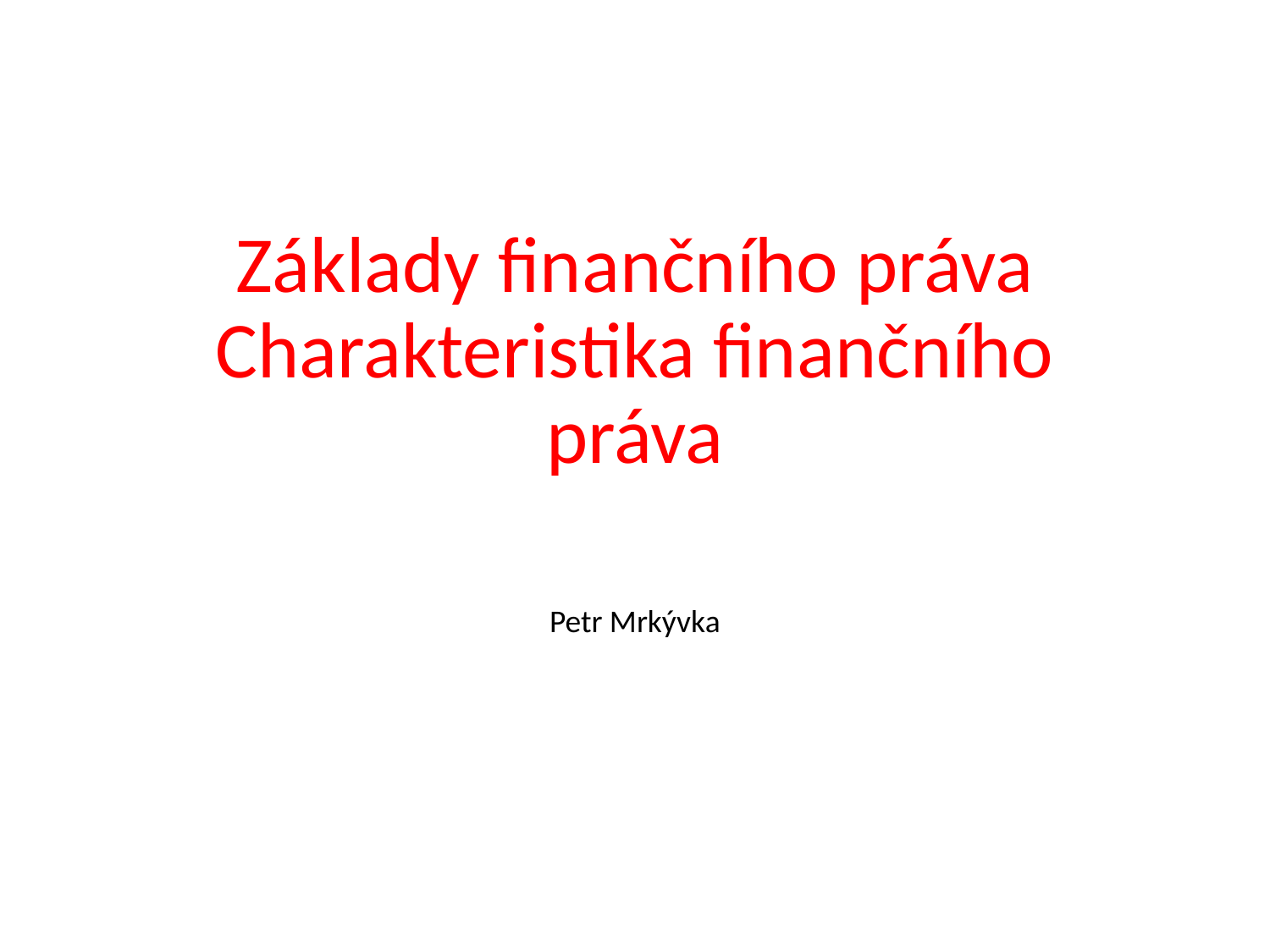

# Základy finančního práva Charakteristika finančního práva

Petr Mrkývka